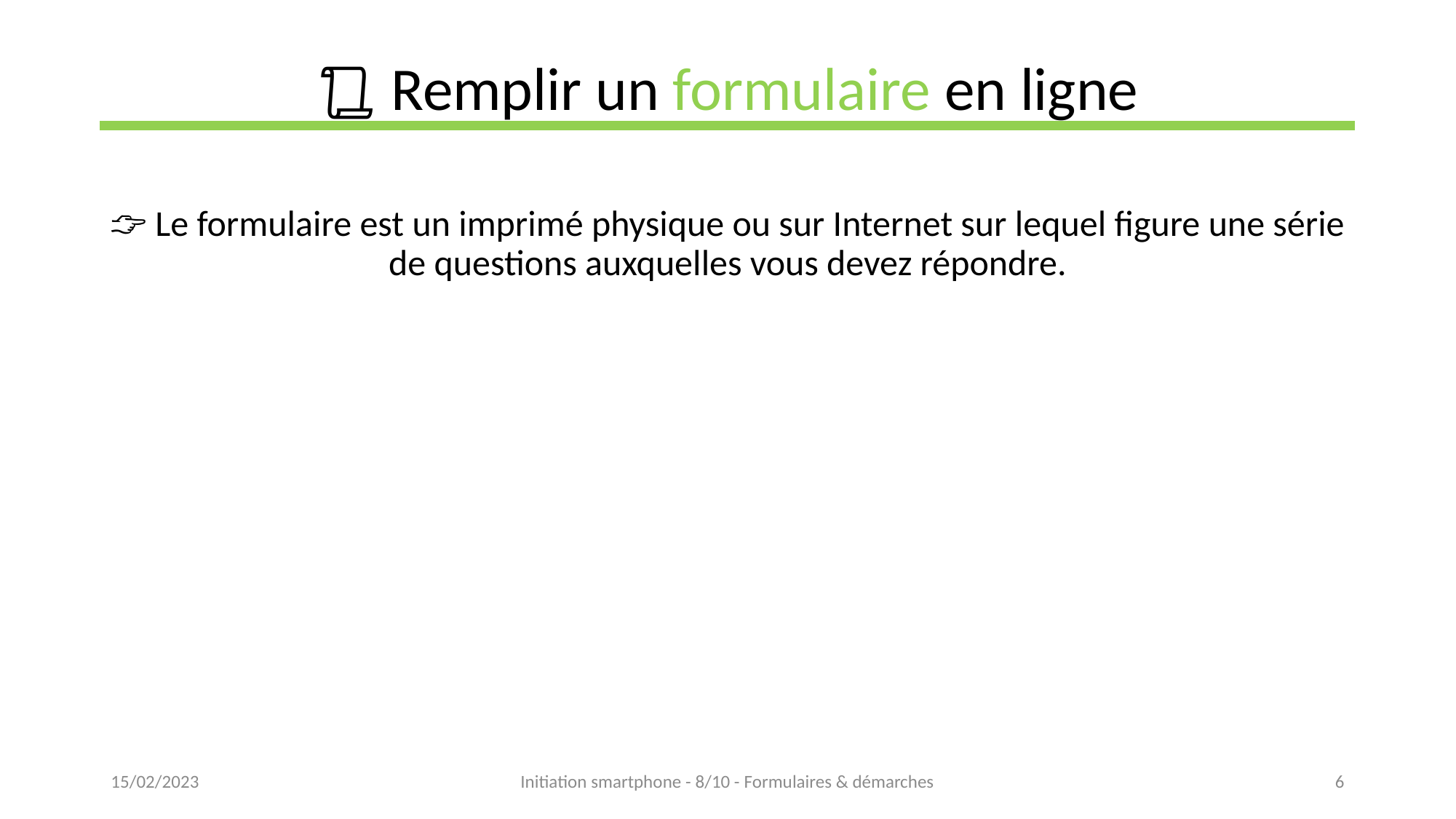

# 📜 Remplir un formulaire en ligne
👉 Le formulaire est un imprimé physique ou sur Internet sur lequel figure une série de questions auxquelles vous devez répondre.

15/02/2023
Initiation smartphone - 8/10 - Formulaires & démarches
6